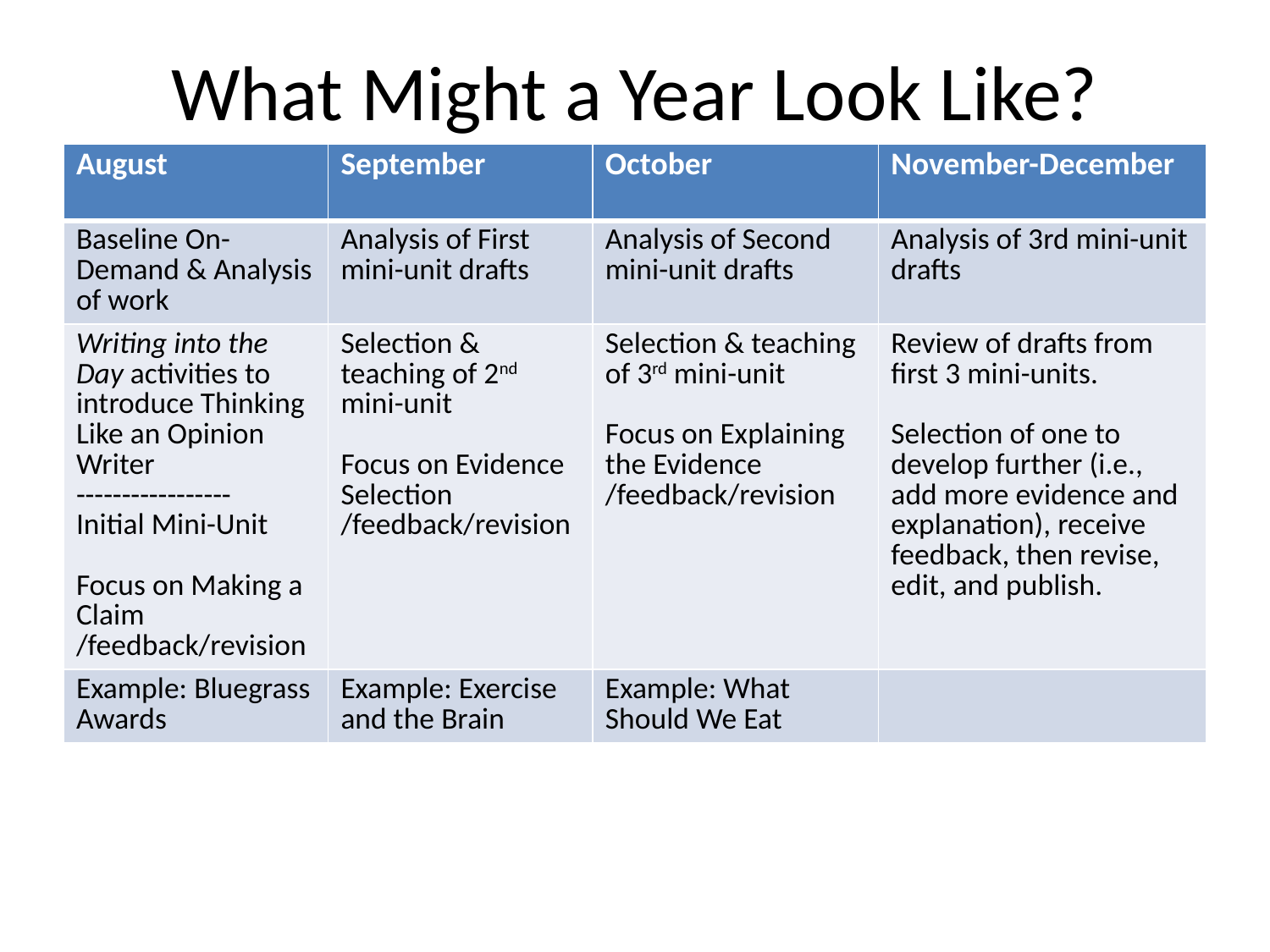

# What Might a Year Look Like?
| August | September | October | November-December |
| --- | --- | --- | --- |
| Baseline On-Demand & Analysis of work | Analysis of First mini-unit drafts | Analysis of Second mini-unit drafts | Analysis of 3rd mini-unit drafts |
| Writing into the Day activities to introduce Thinking Like an Opinion Writer ----------------- Initial Mini-Unit Focus on Making a Claim /feedback/revision | Selection & teaching of 2nd mini-unit Focus on Evidence Selection /feedback/revision | Selection & teaching of 3rd mini-unit Focus on Explaining the Evidence /feedback/revision | Review of drafts from first 3 mini-units. Selection of one to develop further (i.e., add more evidence and explanation), receive feedback, then revise, edit, and publish. |
| Example: Bluegrass Awards | Example: Exercise and the Brain | Example: What Should We Eat |  |